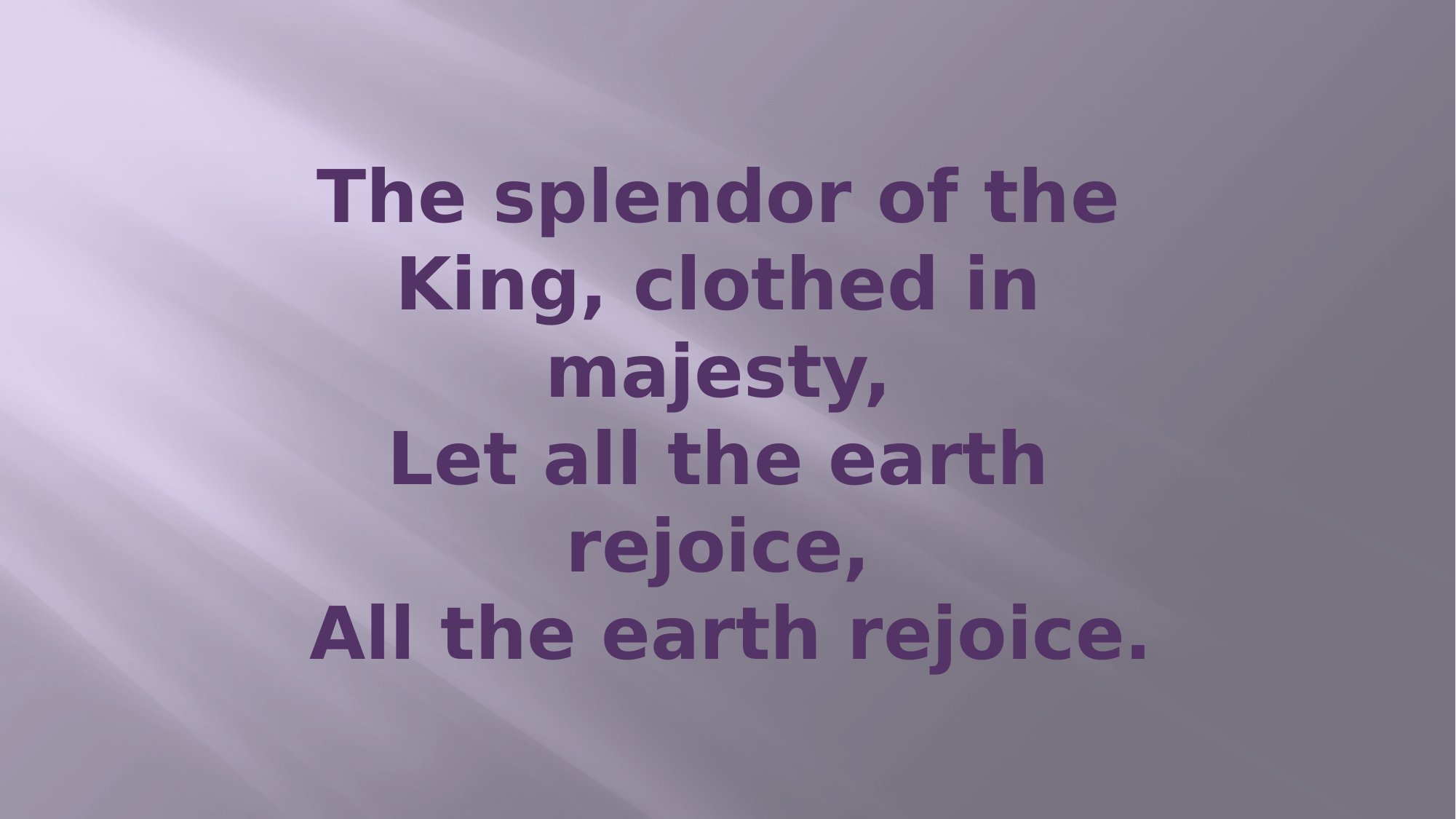

# The splendor of the King, clothed in majesty, Let all the earth rejoice, All the earth rejoice.